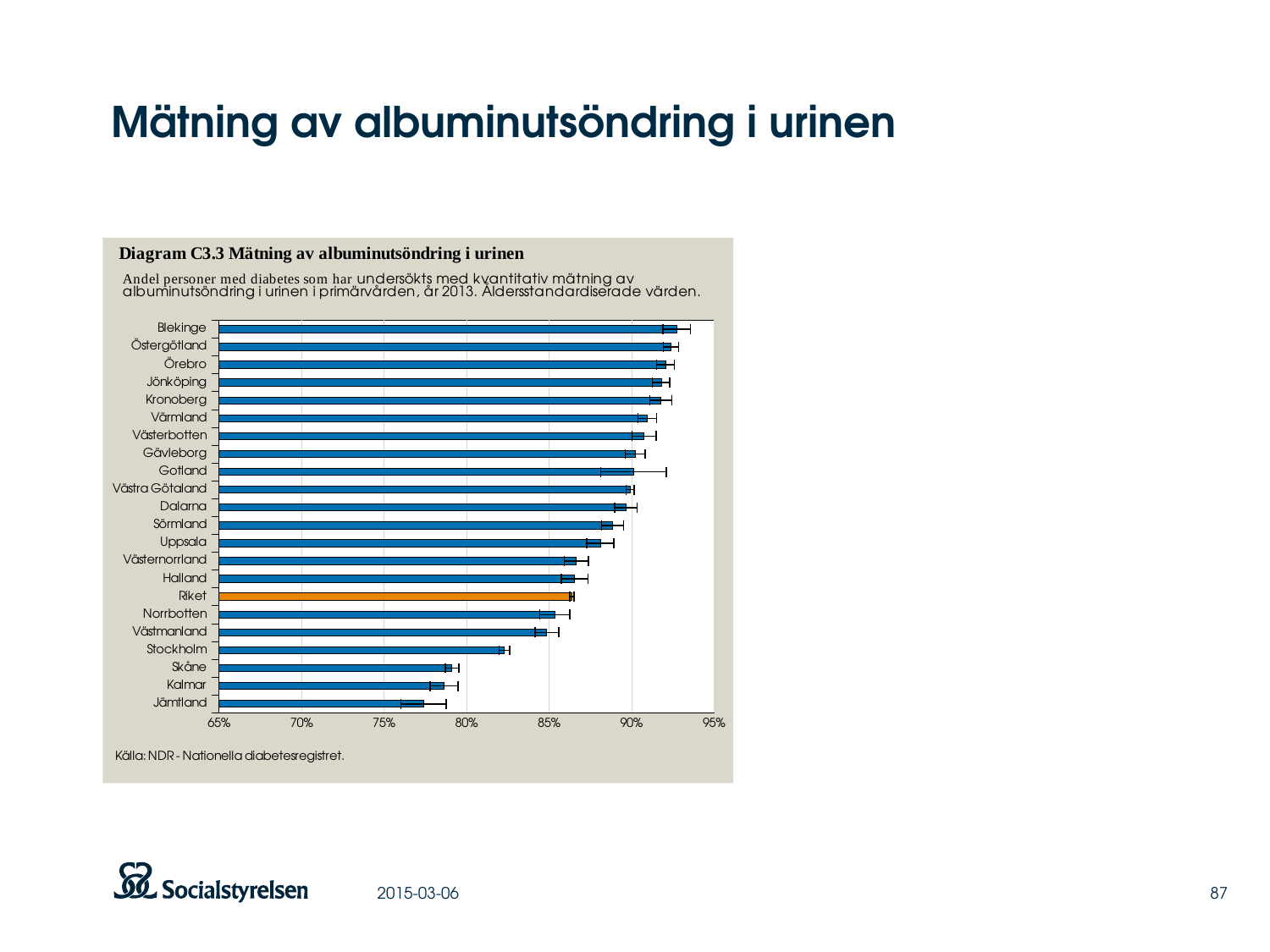

# Mätning av albuminutsöndring i urinen

### Chart

| Category |  |
|---|---|
| Jämtland | 0.7738705038522374 |
| Kalmar | 0.7863297892620611 |
| Skåne | 0.7912882958700265 |
| Stockholm | 0.8229326809859919 |
| Västmanland | 0.8487367513964952 |
| Norrbotten | 0.8535361526258802 |
| Riket | 0.86385944527484 |
| Halland | 0.865612781963393 |
| Västernorrland | 0.8666214358029595 |
| Uppsala | 0.881137980639004 |
| Sörmland | 0.8885802001428338 |
| Dalarna | 0.8966118575679151 |
| Västra Götaland | 0.8992245474611015 |
| Gotland | 0.9011794037170681 |
| Gävleborg | 0.9023150191706931 |
| Västerbotten | 0.907631342050356 |
| Värmland | 0.9096043728893437 |
| Kronoberg | 0.9177317872472589 |
| Jönköping | 0.9180427164273743 |
| Örebro | 0.9206909235119999 |
| Östergötland | 0.9240145216663836 |
| Blekinge | 0.9274889701262797 |
2015-03-06

87